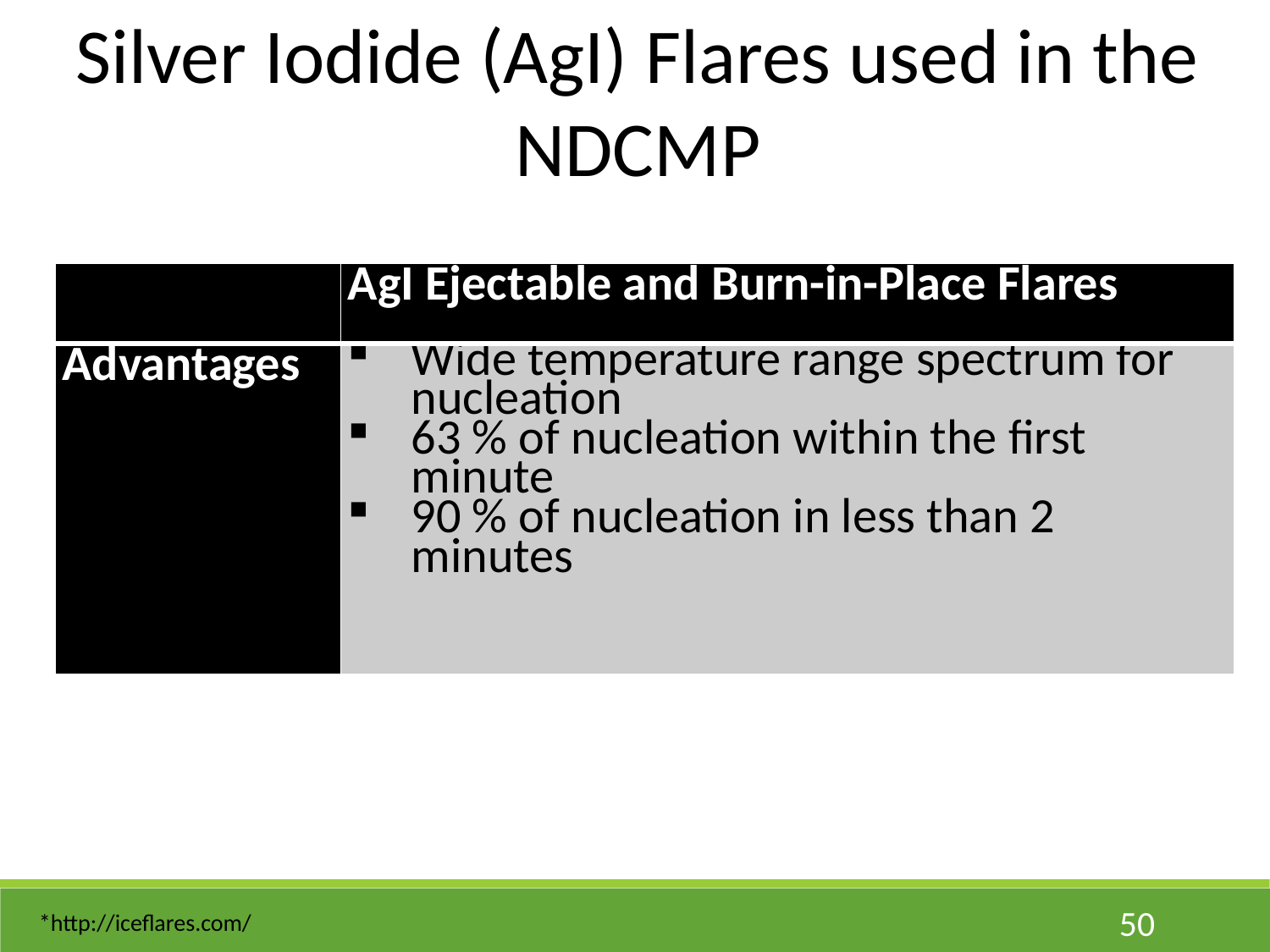

Silver Iodide (AgI) Flares used in the NDCMP

|  | AgI Ejectable and Burn-in-Place Flares |
| --- | --- |
| Advantages | Wide temperature range spectrum for nucleation 63 % of nucleation within the first minute  90 % of nucleation in less than 2 minutes |
50
*http://iceflares.com/